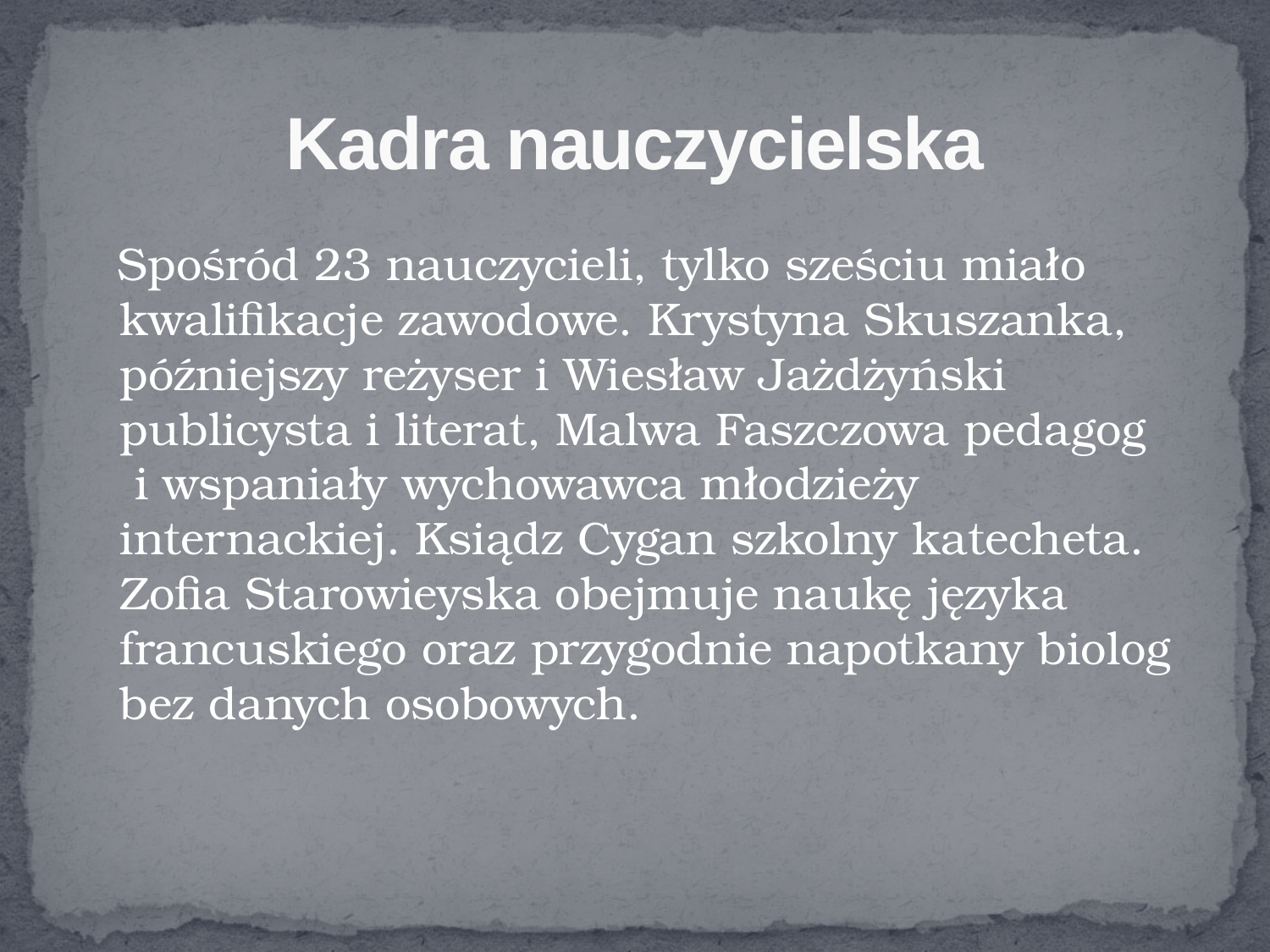

# Kadra nauczycielska
   Spośród 23 nauczycieli, tylko sześciu miało kwalifikacje zawodowe. Krystyna Skuszanka, późniejszy reżyser i Wiesław Jażdżyński publicysta i literat, Malwa Faszczowa pedagog     i wspaniały wychowawca młodzieży internackiej. Ksiądz Cygan szkolny katecheta. Zofia Starowieyska obejmuje naukę języka francuskiego oraz przygodnie napotkany biolog bez danych osobowych.